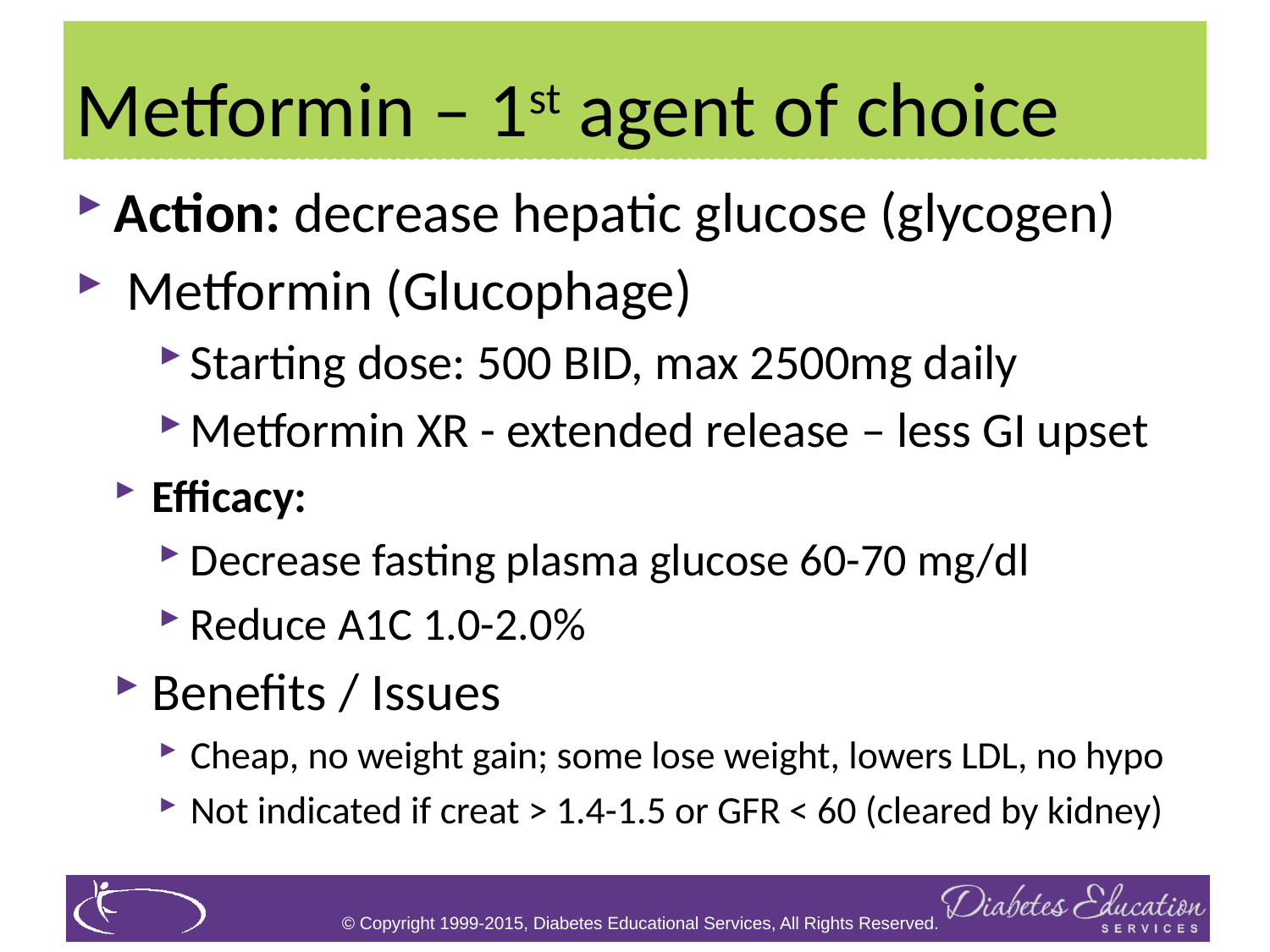

# Metformin – 1st agent of choice
Action: decrease hepatic glucose (glycogen)
 Metformin (Glucophage)
Starting dose: 500 BID, max 2500mg daily
Metformin XR - extended release – less GI upset
Efficacy:
Decrease fasting plasma glucose 60-70 mg/dl
Reduce A1C 1.0-2.0%
Benefits / Issues
Cheap, no weight gain; some lose weight, lowers LDL, no hypo
Not indicated if creat > 1.4-1.5 or GFR < 60 (cleared by kidney)

© Copyright 1999-2015, Diabetes Educational Services, All Rights Reserved.